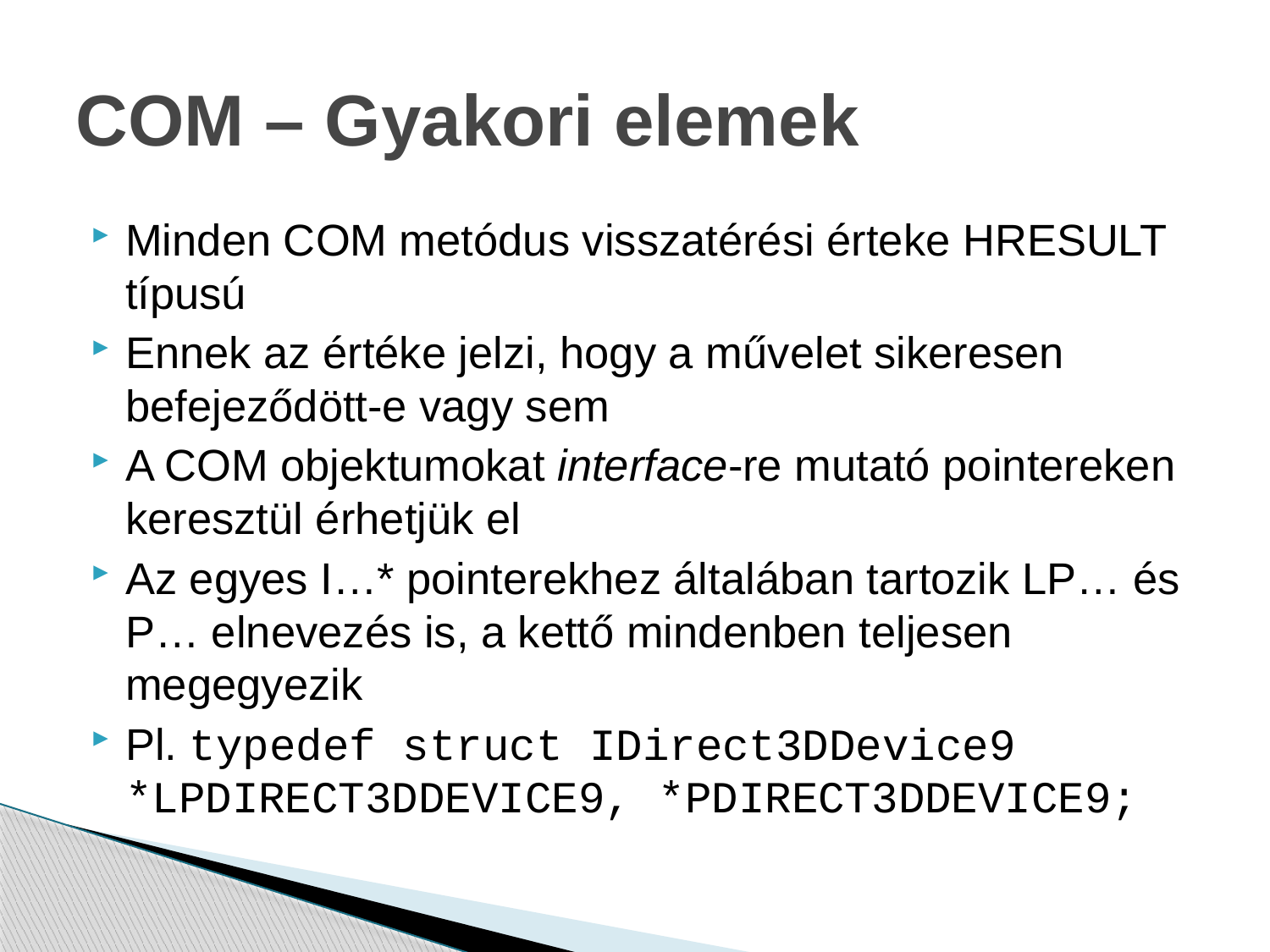

# COM – Gyakori elemek
Minden COM metódus visszatérési érteke HRESULT típusú
Ennek az értéke jelzi, hogy a művelet sikeresen befejeződött-e vagy sem
A COM objektumokat interface-re mutató pointereken keresztül érhetjük el
Az egyes I…* pointerekhez általában tartozik LP… és P… elnevezés is, a kettő mindenben teljesen megegyezik
Pl. typedef struct IDirect3DDevice9 *LPDIRECT3DDEVICE9, *PDIRECT3DDEVICE9;